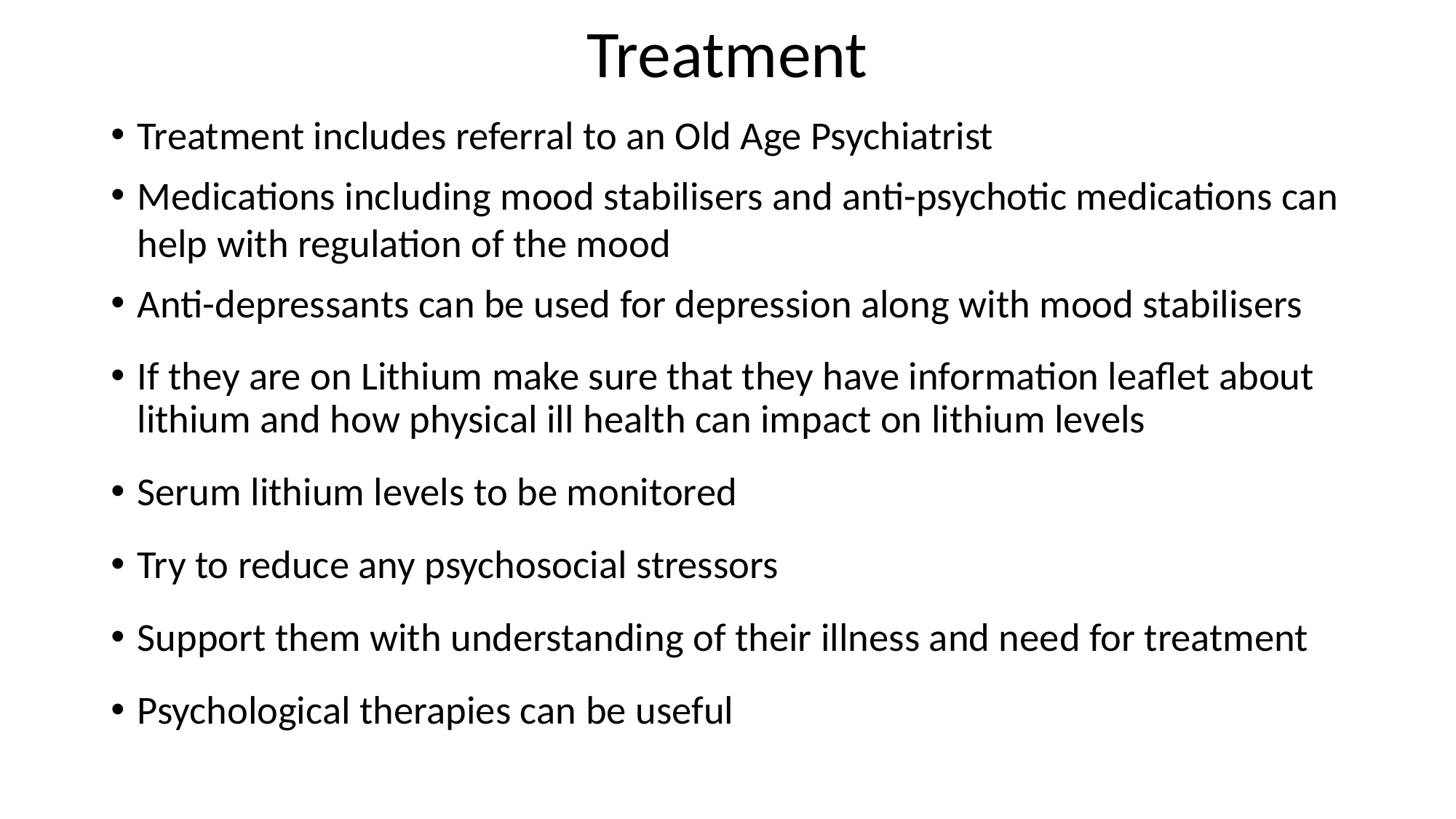

# Treatment
Treatment includes referral to an Old Age Psychiatrist
Medications including mood stabilisers and anti-psychotic medications can help with regulation of the mood
Anti-depressants can be used for depression along with mood stabilisers
If they are on Lithium make sure that they have information leaflet about lithium and how physical ill health can impact on lithium levels
Serum lithium levels to be monitored
Try to reduce any psychosocial stressors
Support them with understanding of their illness and need for treatment
Psychological therapies can be useful